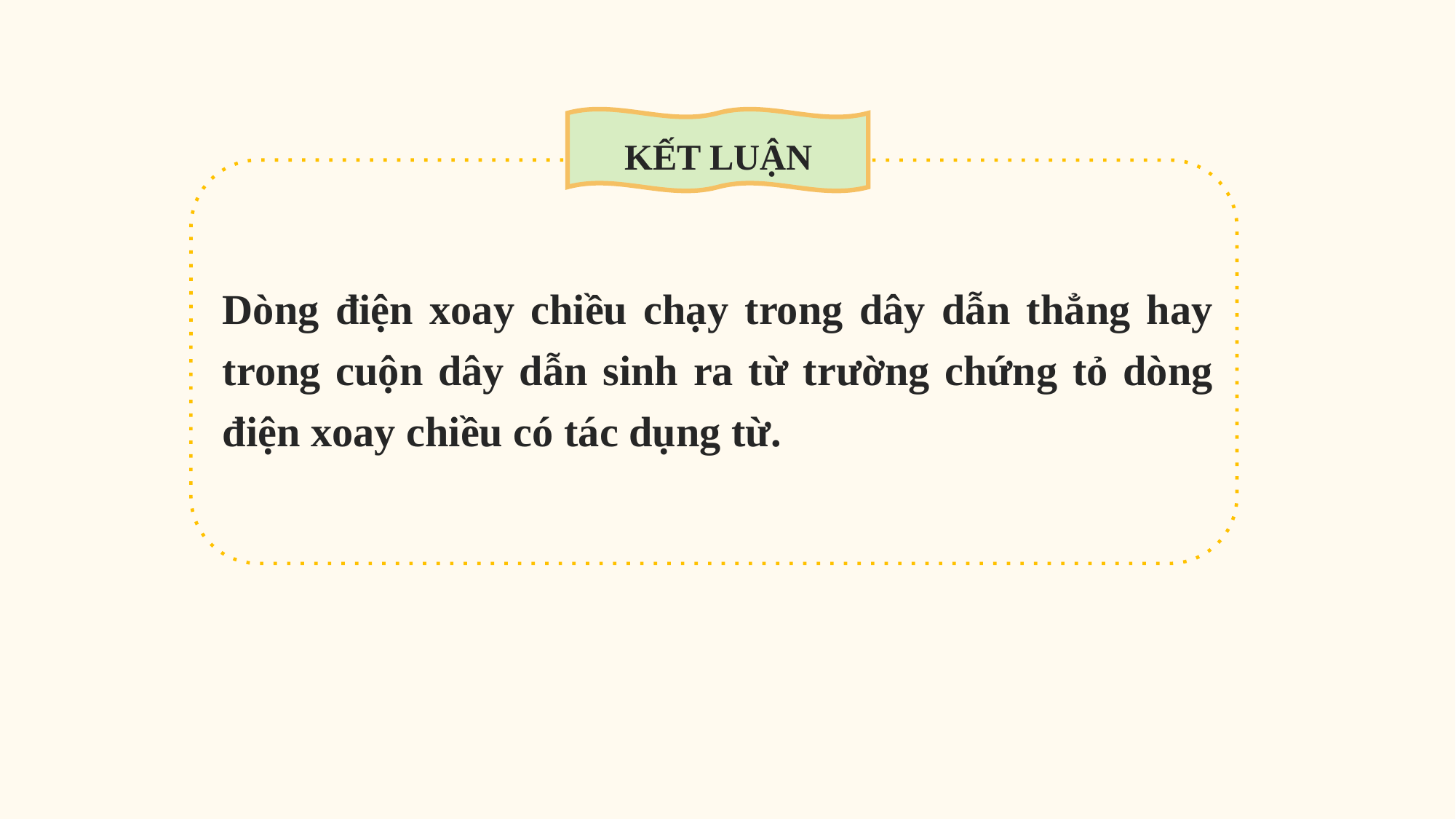

KẾT LUẬN

Dòng điện xoay chiều chạy trong dây dẫn thẳng hay trong cuộn dây dẫn sinh ra từ trường chứng tỏ dòng điện xoay chiều có tác dụng từ.